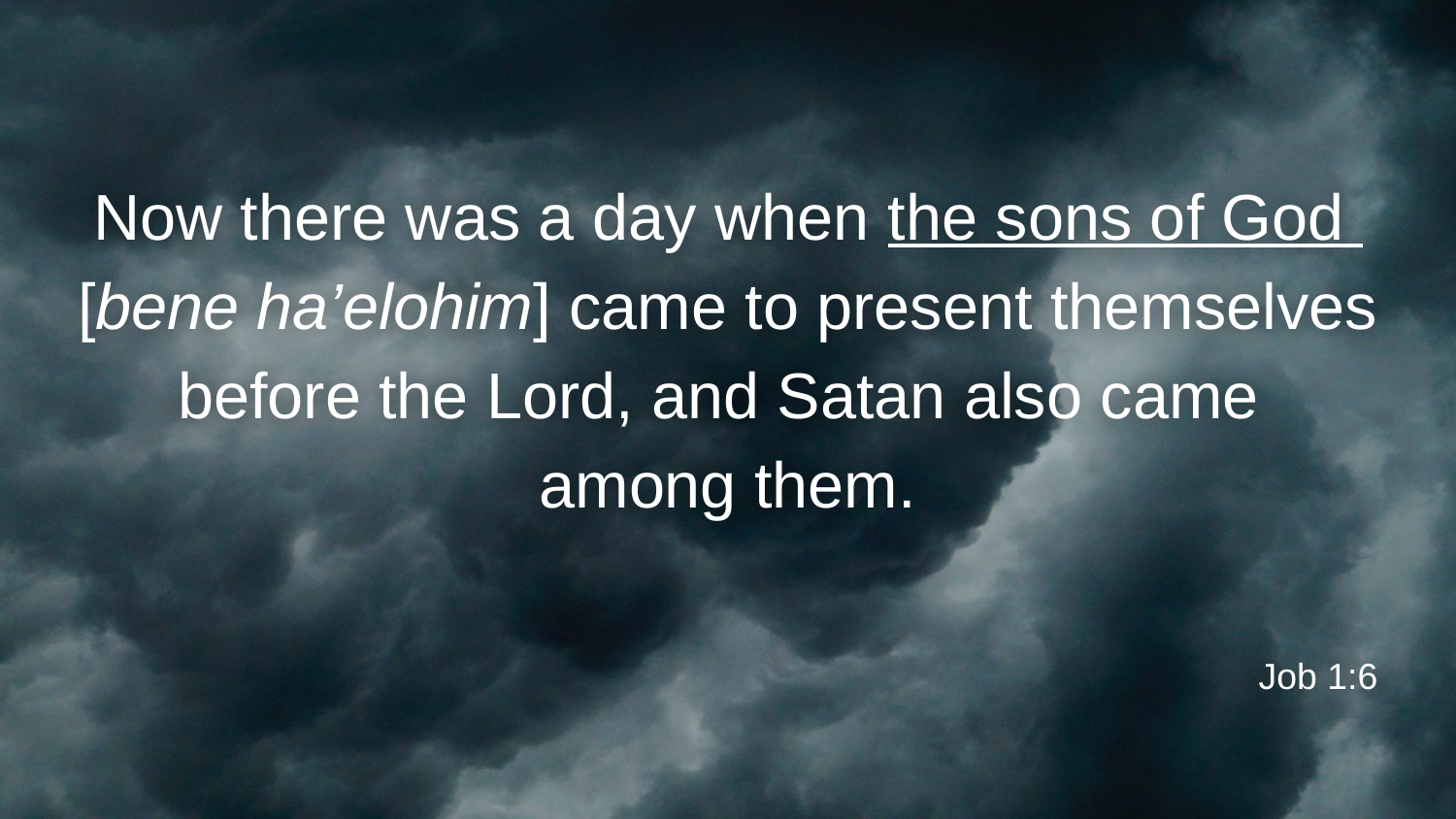

# Now there was a day when the sons of God [bene ha’elohim] came to present themselves before the Lord, and Satan also came among them.
Job 1:6